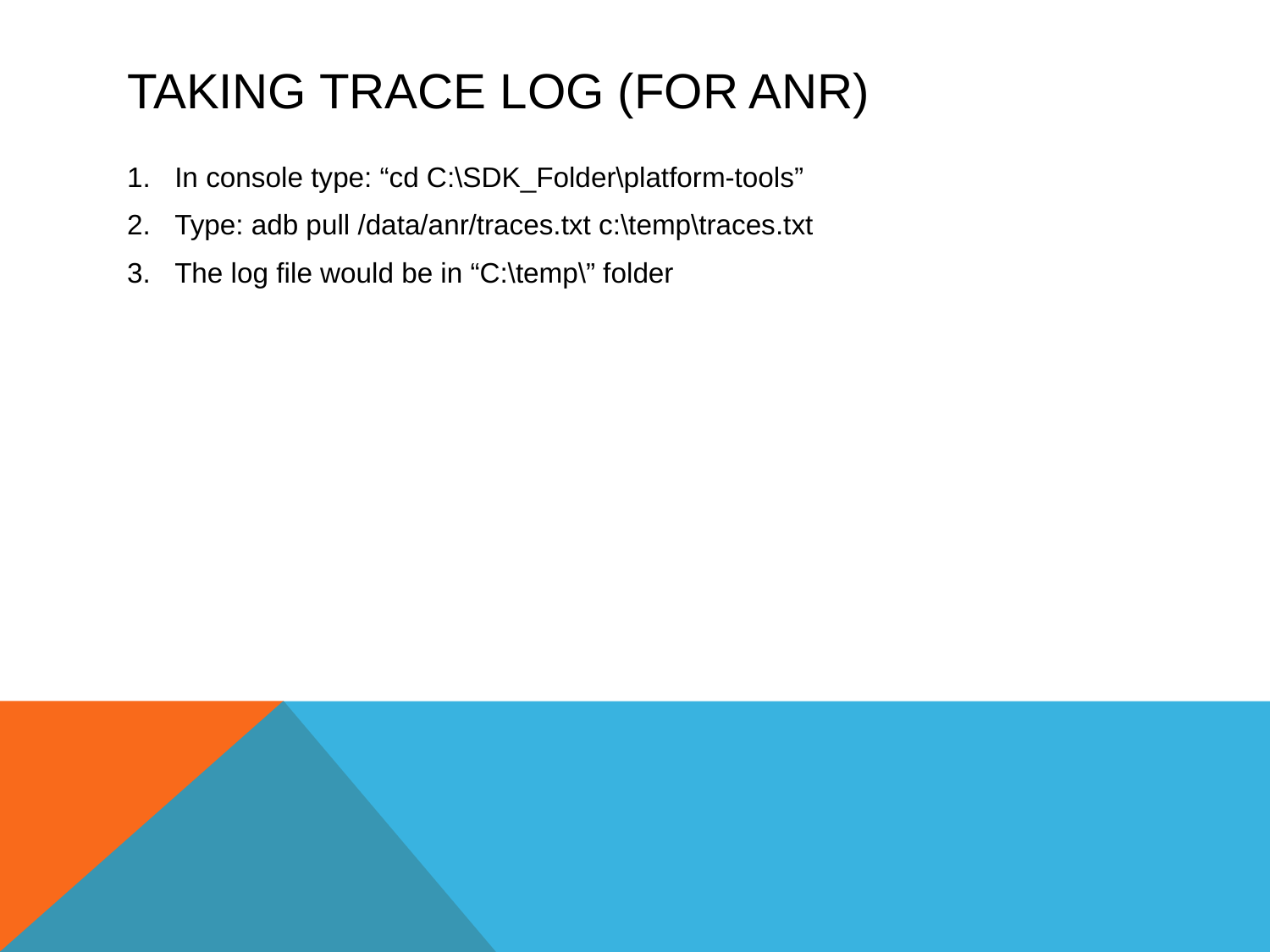

# Taking trace log (For ANR)
In console type: “cd C:\SDK_Folder\platform-tools”
Type: adb pull /data/anr/traces.txt c:\temp\traces.txt
The log file would be in “C:\temp\” folder